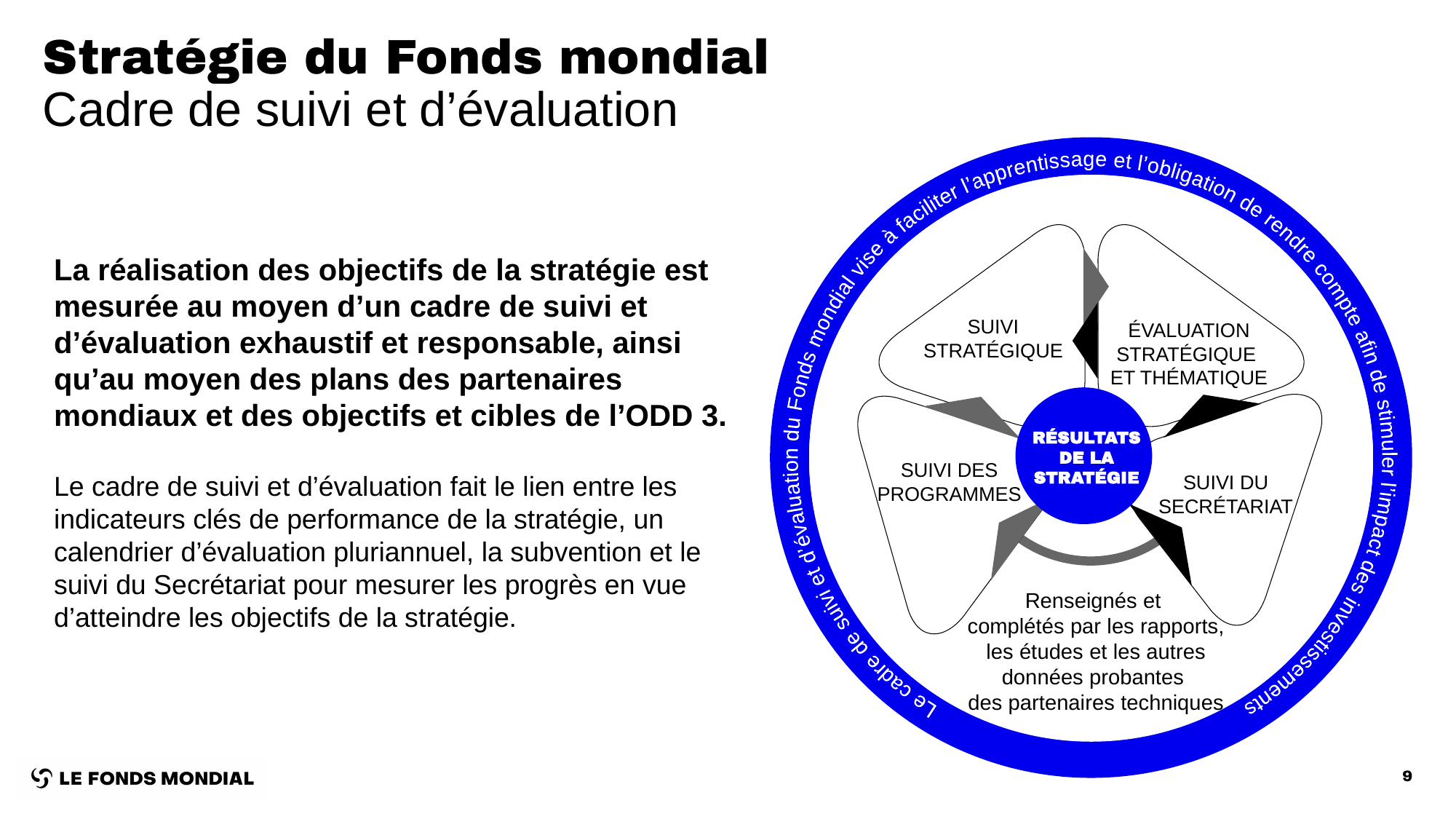

# Stratégie du Fonds mondial Cadre de suivi et d’évaluation

Le cadre de suivi et d’évaluation du Fonds mondial vise à faciliter l’apprentissage et l’obligation de rendre compte afin de stimuler l’impact des investissements

SUIVI STRATÉGIQUE
ÉVALUATION STRATÉGIQUE
ET THÉMATIQUE

SUIVI DES PROGRAMMES
SUIVI DU SECRÉTARIAT

Renseignés et
complétés par les rapports, les études et les autres données probantes
des partenaires techniques

La réalisation des objectifs de la stratégie est mesurée au moyen d’un cadre de suivi et d’évaluation exhaustif et responsable, ainsi qu’au moyen des plans des partenaires mondiaux et des objectifs et cibles de l’ODD 3.

Le cadre de suivi et d’évaluation fait le lien entre les indicateurs clés de performance de la stratégie, un calendrier d’évaluation pluriannuel, la subvention et le suivi du Secrétariat pour mesurer les progrès en vue d’atteindre les objectifs de la stratégie.

RÉSULTATS DE LA STRATÉGIE
9